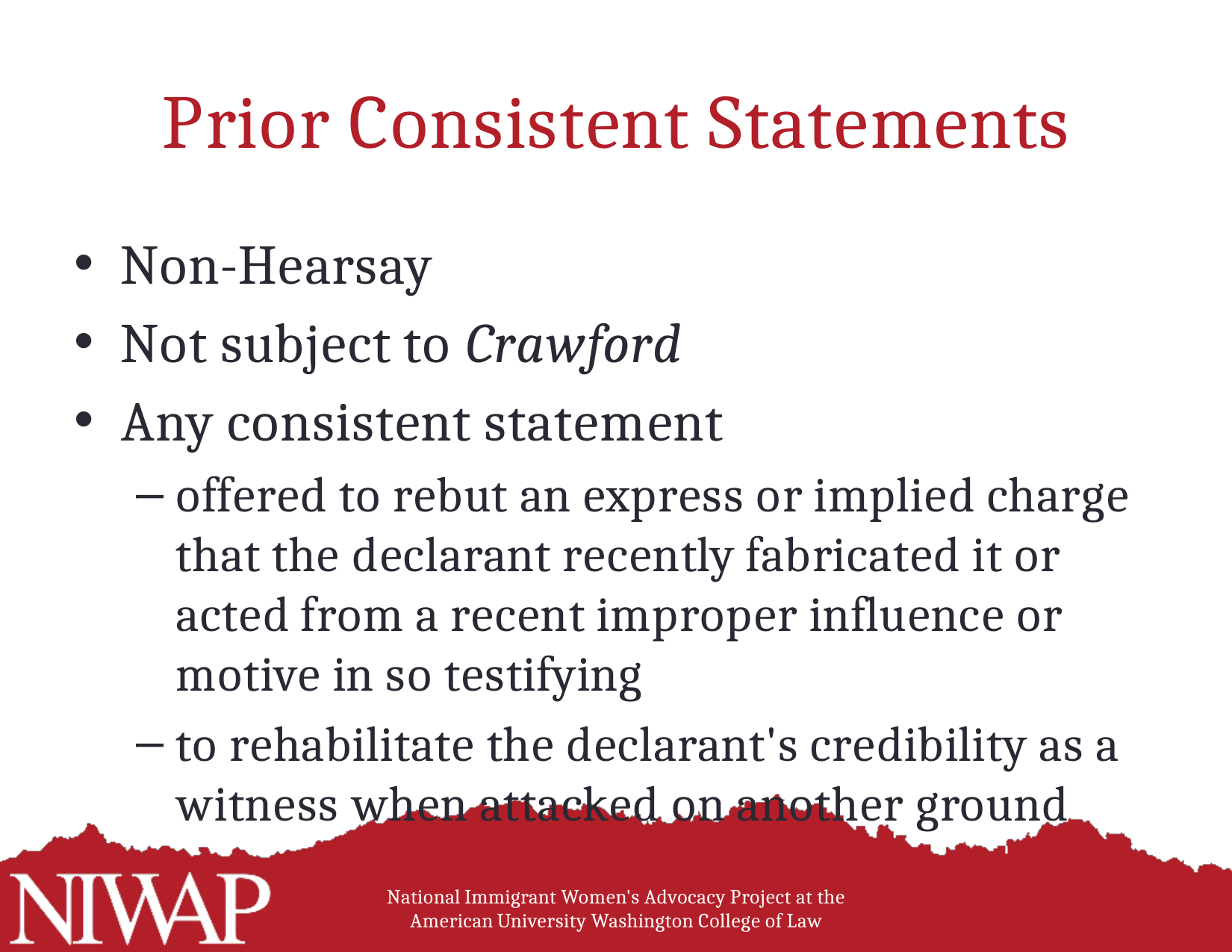

# Prior Consistent Statements
Non-Hearsay
Not subject to Crawford
Any consistent statement
offered to rebut an express or implied charge that the declarant recently fabricated it or acted from a recent improper influence or motive in so testifying
to rehabilitate the declarant's credibility as a witness when attacked on another ground
National Immigrant Women's Advocacy Project at the American University Washington College of Law